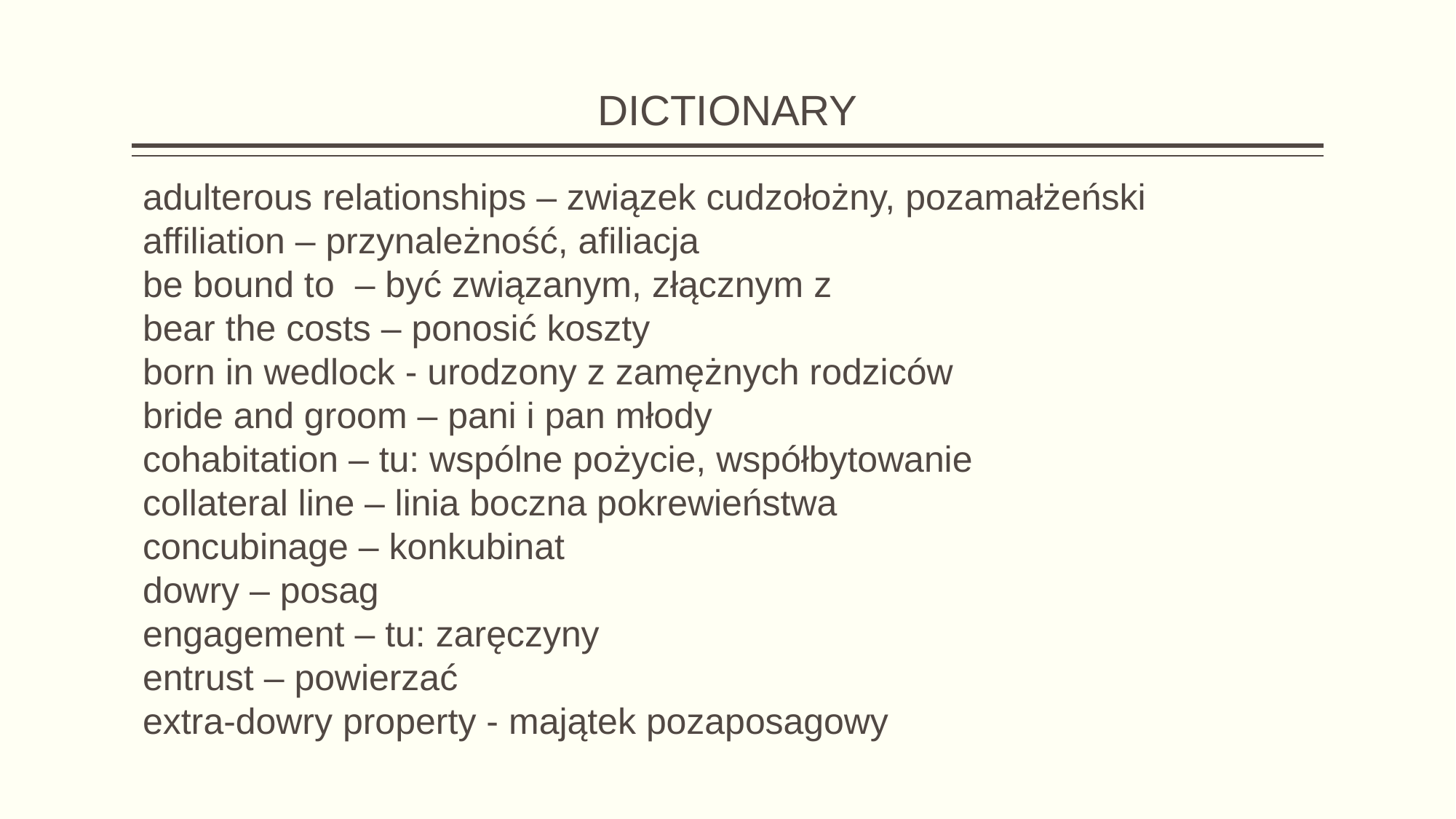

# DICTIONARY
adulterous relationships – związek cudzołożny, pozamałżeński
affiliation – przynależność, afiliacja
be bound to  – być związanym, złącznym z
bear the costs – ponosić koszty
born in wedlock - urodzony z zamężnych rodziców
bride and groom – pani i pan młody
cohabitation – tu: wspólne pożycie, współbytowanie
collateral line – linia boczna pokrewieństwa
concubinage – konkubinat
dowry – posag
engagement – tu: zaręczyny
entrust – powierzać
extra-dowry property - majątek pozaposagowy